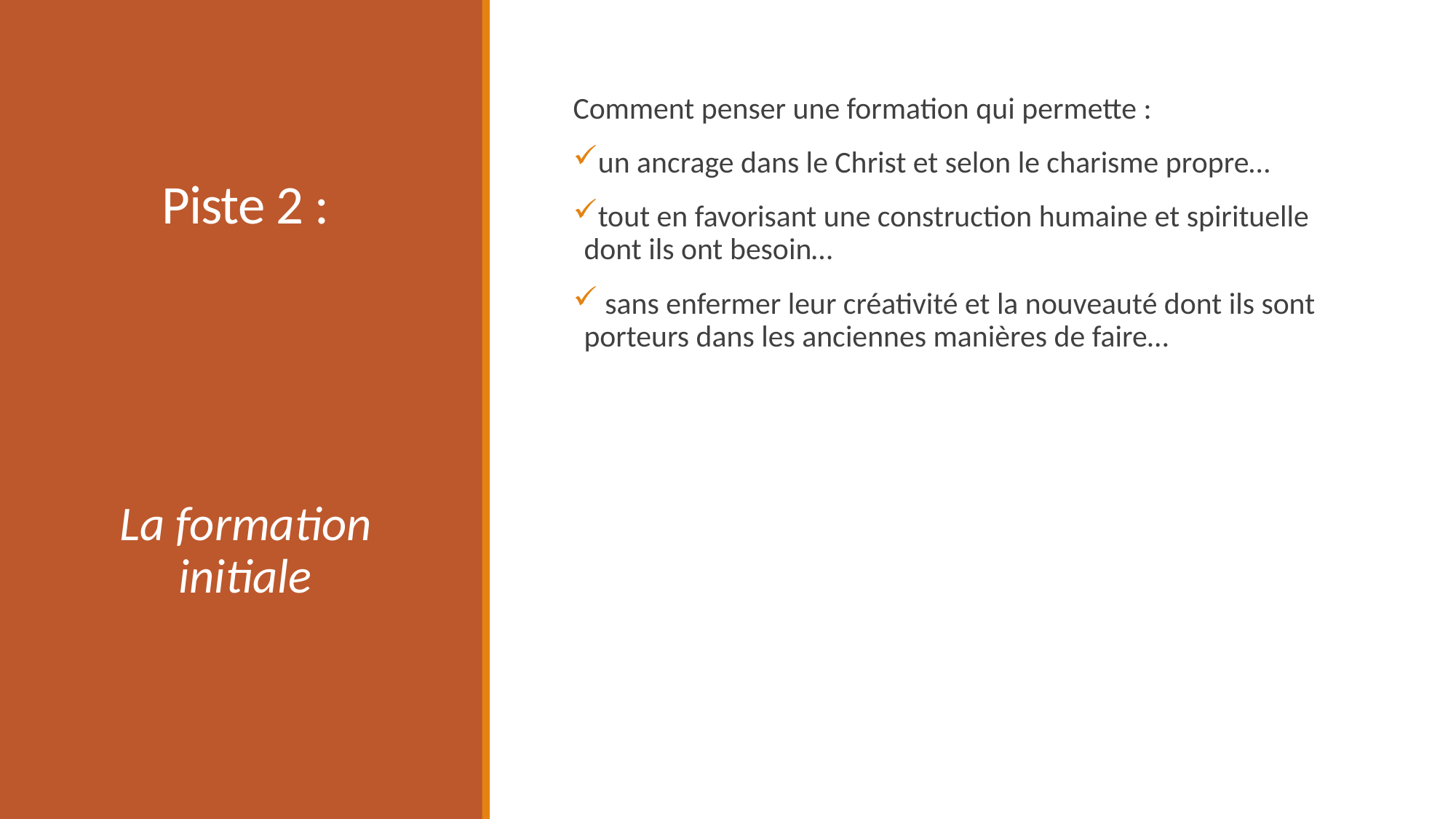

# Piste 2 :
Comment penser une formation qui permette :
un ancrage dans le Christ et selon le charisme propre…
tout en favorisant une construction humaine et spirituelle dont ils ont besoin…
 sans enfermer leur créativité et la nouveauté dont ils sont porteurs dans les anciennes manières de faire…
La formation initiale